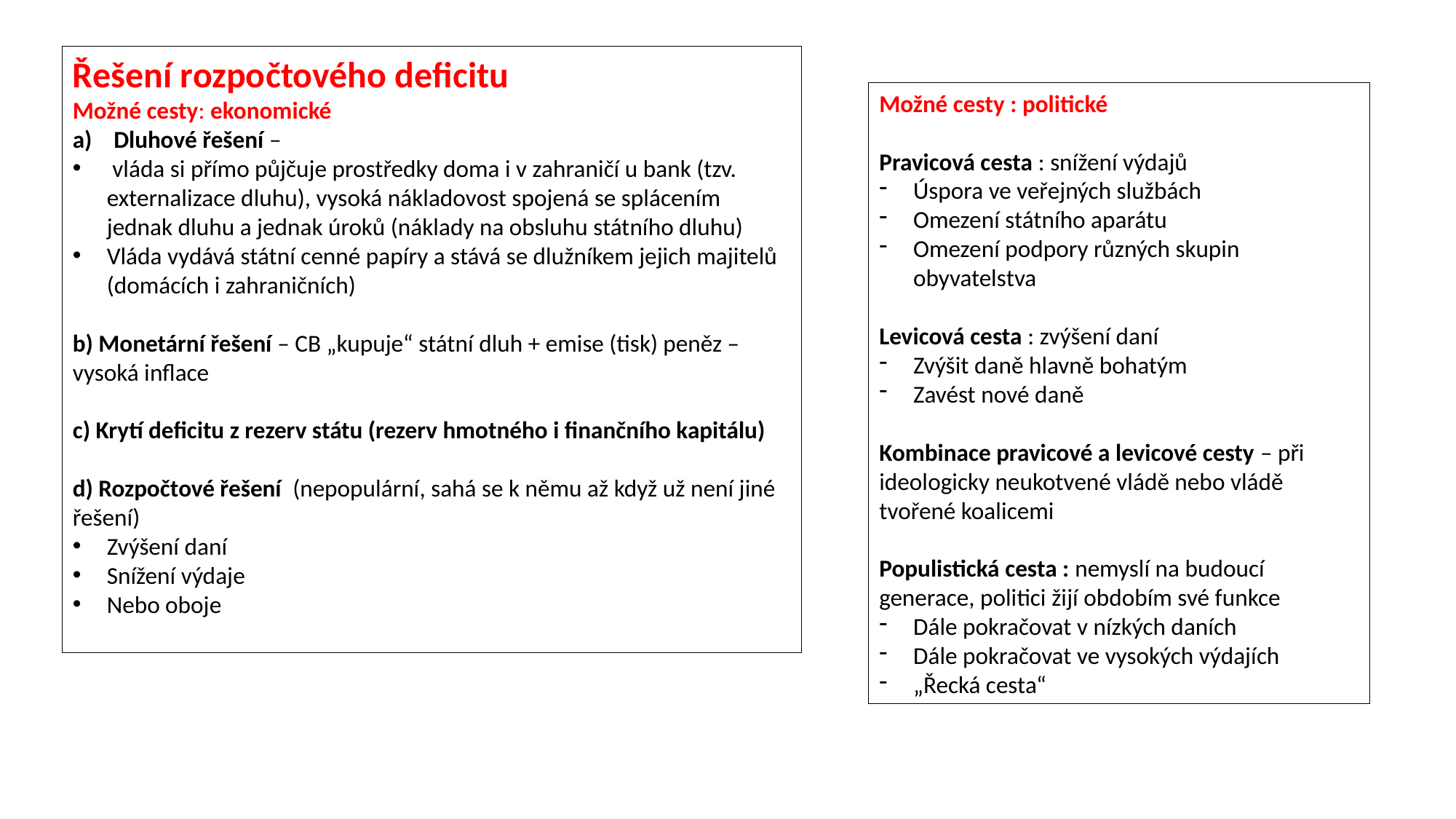

Řešení rozpočtového deficitu
Možné cesty: ekonomické
Dluhové řešení –
 vláda si přímo půjčuje prostředky doma i v zahraničí u bank (tzv. externalizace dluhu), vysoká nákladovost spojená se splácením jednak dluhu a jednak úroků (náklady na obsluhu státního dluhu)
Vláda vydává státní cenné papíry a stává se dlužníkem jejich majitelů (domácích i zahraničních)

b) Monetární řešení – CB „kupuje“ státní dluh + emise (tisk) peněz – vysoká inflace

c) Krytí deficitu z rezerv státu (rezerv hmotného i finančního kapitálu)

d) Rozpočtové řešení  (nepopulární, sahá se k němu až když už není jiné řešení)
Zvýšení daní
Snížení výdaje
Nebo oboje

Možné cesty : politické

Pravicová cesta : snížení výdajů
Úspora ve veřejných službách
Omezení státního aparátu
Omezení podpory různých skupin obyvatelstva

Levicová cesta : zvýšení daní
Zvýšit daně hlavně bohatým
Zavést nové daně

Kombinace pravicové a levicové cesty – při ideologicky neukotvené vládě nebo vládě tvořené koalicemi

Populistická cesta : nemyslí na budoucí generace, politici žijí obdobím své funkce
Dále pokračovat v nízkých daních
Dále pokračovat ve vysokých výdajích
„Řecká cesta“